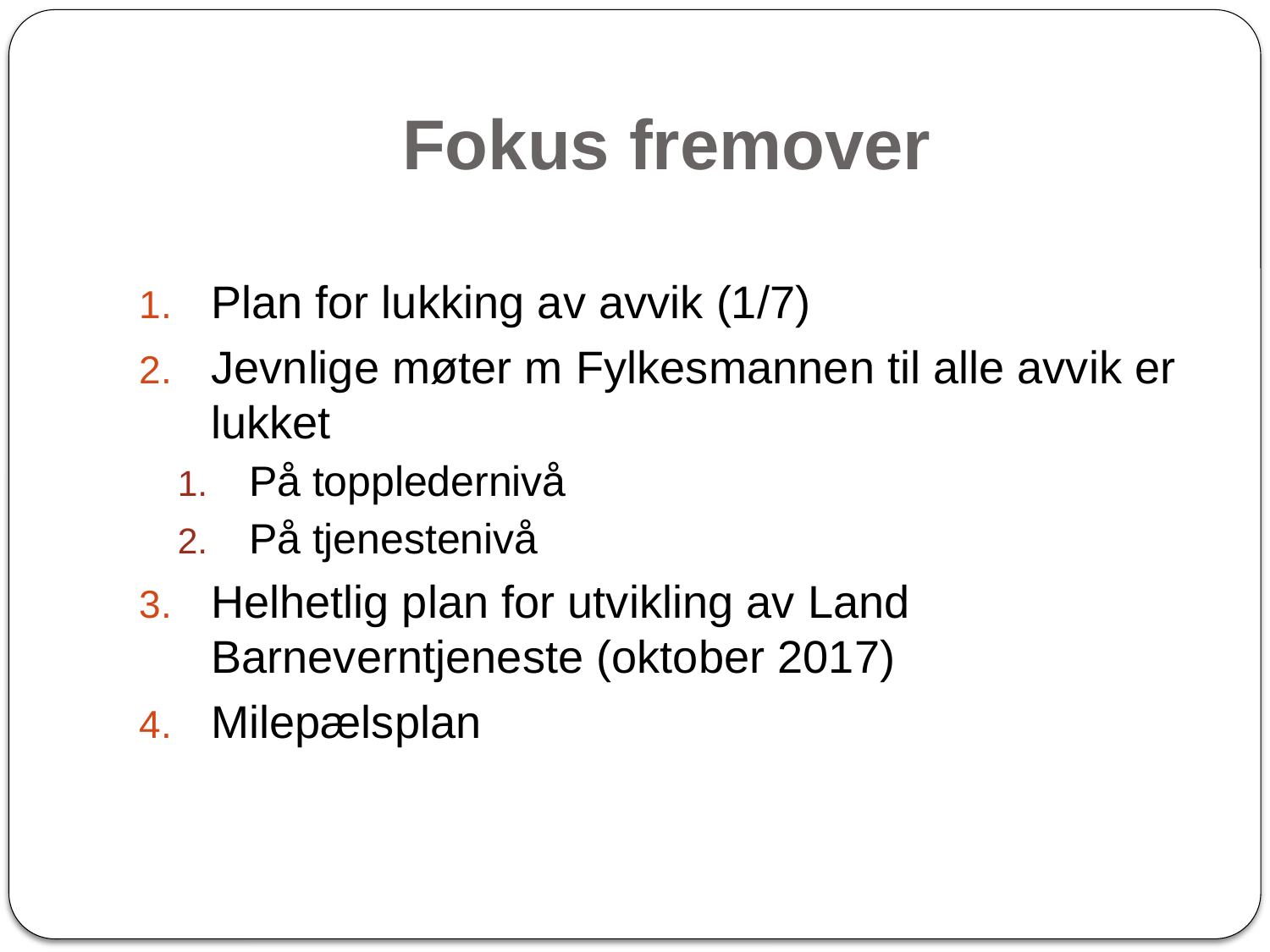

# Fokus fremover

Plan for lukking av avvik (1/7)
Jevnlige møter m Fylkesmannen til alle avvik er lukket
På toppledernivå
På tjenestenivå
Helhetlig plan for utvikling av Land Barneverntjeneste (oktober 2017)
Milepælsplan